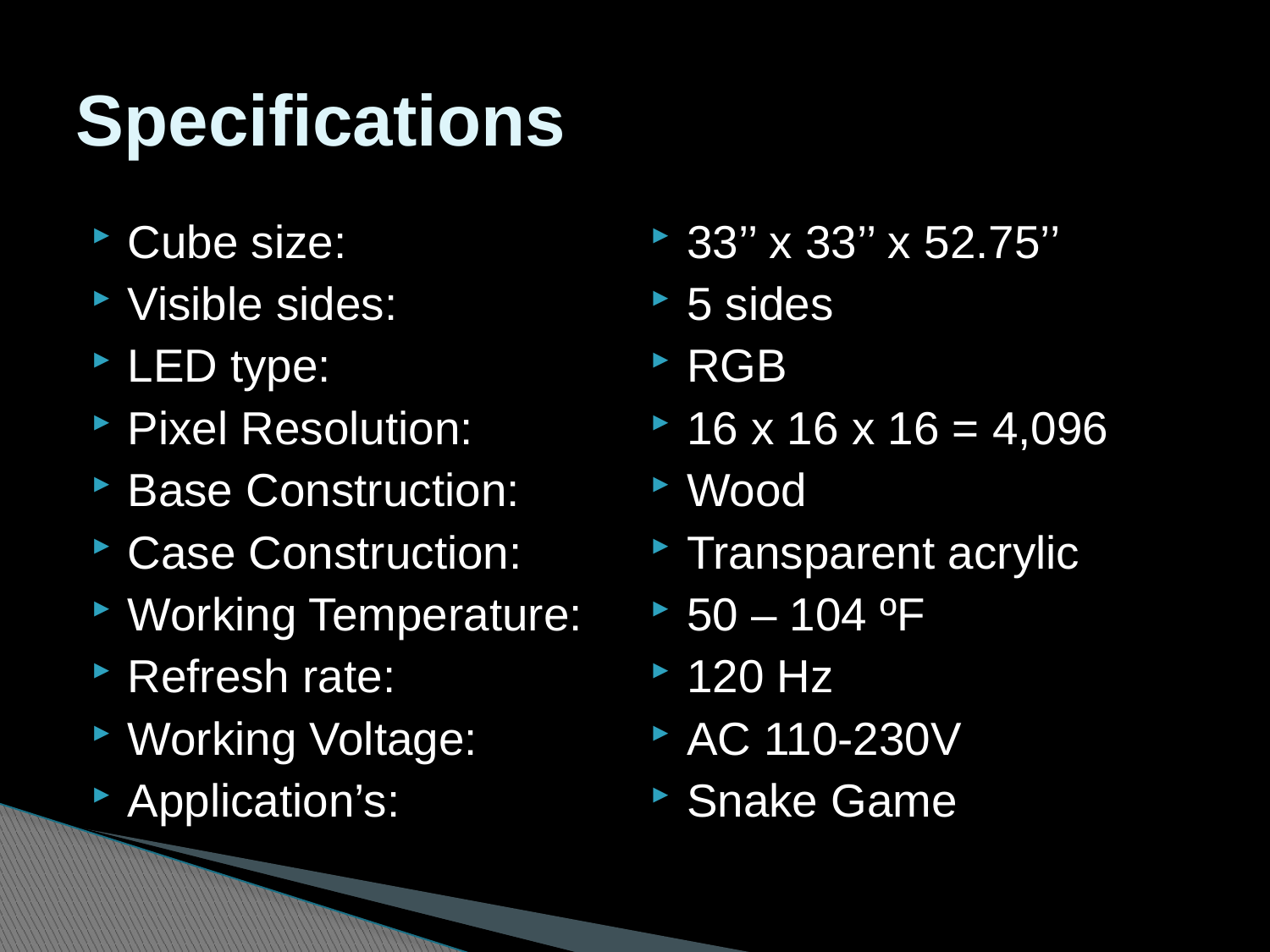

# Specifications
Cube size:
Visible sides:
LED type:
Pixel Resolution:
Base Construction:
Case Construction:
Working Temperature:
Refresh rate:
Working Voltage:
Application’s:
33’’ x 33’’ x 52.75’’
5 sides
RGB
16 x 16 x 16 = 4,096
Wood
Transparent acrylic
50 – 104 ºF
120 Hz
AC 110-230V
Snake Game